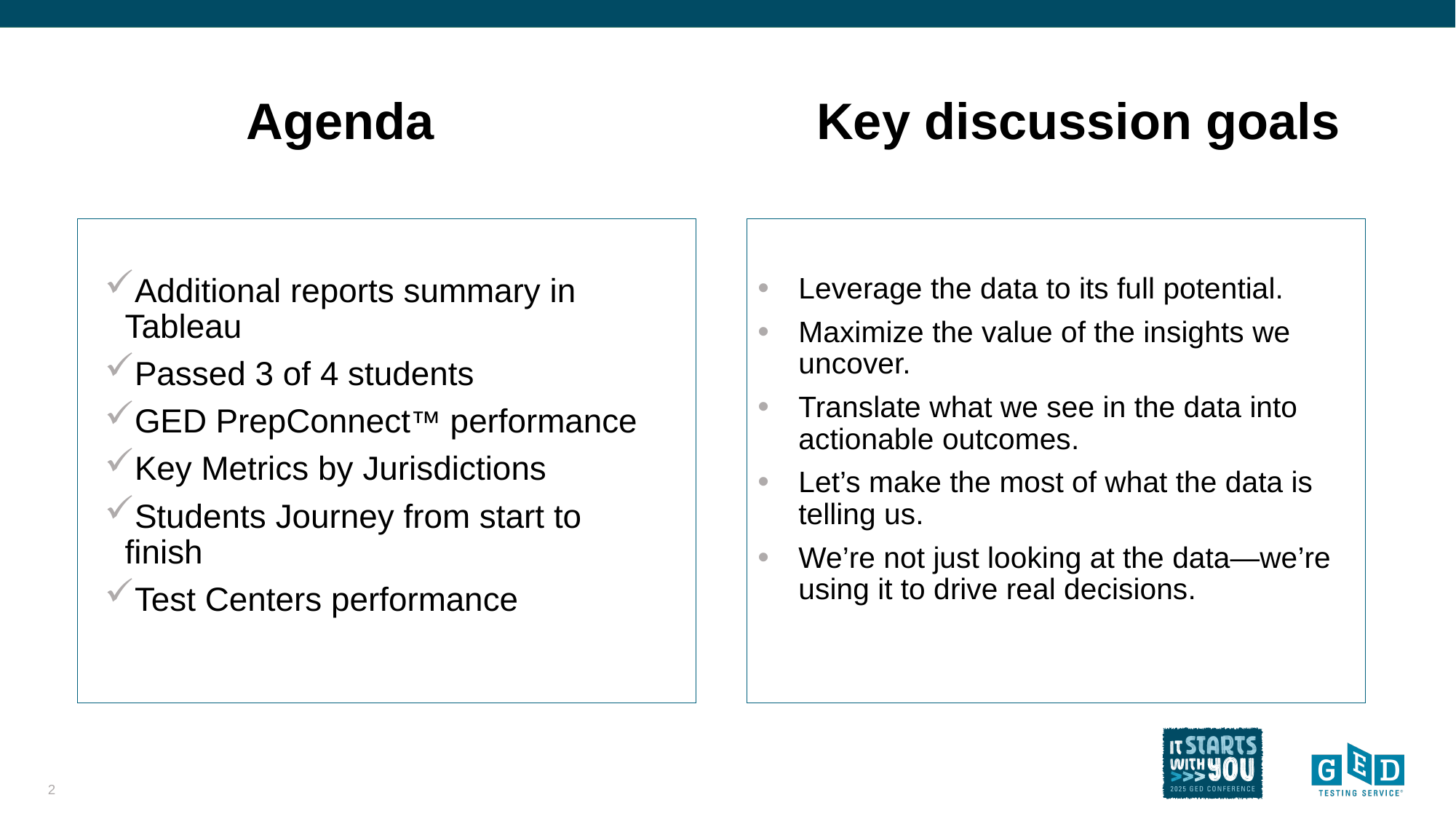

# Agenda                           Key discussion goals

Additional reports summary in Tableau
Passed 3 of 4 students
GED PrepConnect™ performance
Key Metrics by Jurisdictions
Students Journey from start to finish
Test Centers performance

Leverage the data to its full potential.
Maximize the value of the insights we uncover.​
Translate what we see in the data into actionable outcomes.
Let’s make the most of what the data is telling us.
We’re not just looking at the data—we’re using it to drive real decisions.

2